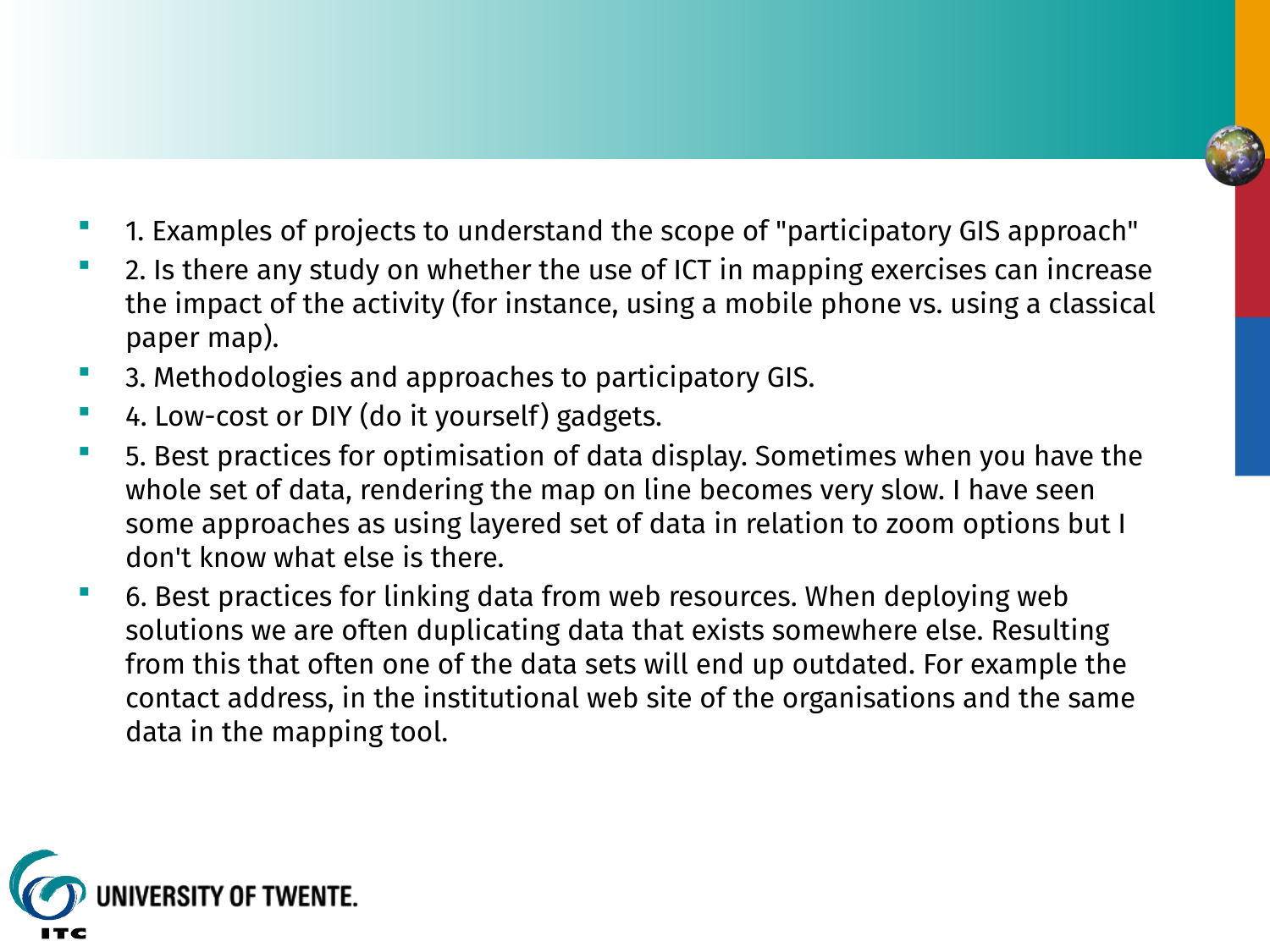

#
1. Examples of projects to understand the scope of "participatory GIS approach"
2. Is there any study on whether the use of ICT in mapping exercises can increase the impact of the activity (for instance, using a mobile phone vs. using a classical paper map).
3. Methodologies and approaches to participatory GIS.
4. Low-cost or DIY (do it yourself) gadgets.
5. Best practices for optimisation of data display. Sometimes when you have the whole set of data, rendering the map on line becomes very slow. I have seen some approaches as using layered set of data in relation to zoom options but I don't know what else is there.
6. Best practices for linking data from web resources. When deploying web solutions we are often duplicating data that exists somewhere else. Resulting from this that often one of the data sets will end up outdated. For example the contact address, in the institutional web site of the organisations and the same data in the mapping tool.